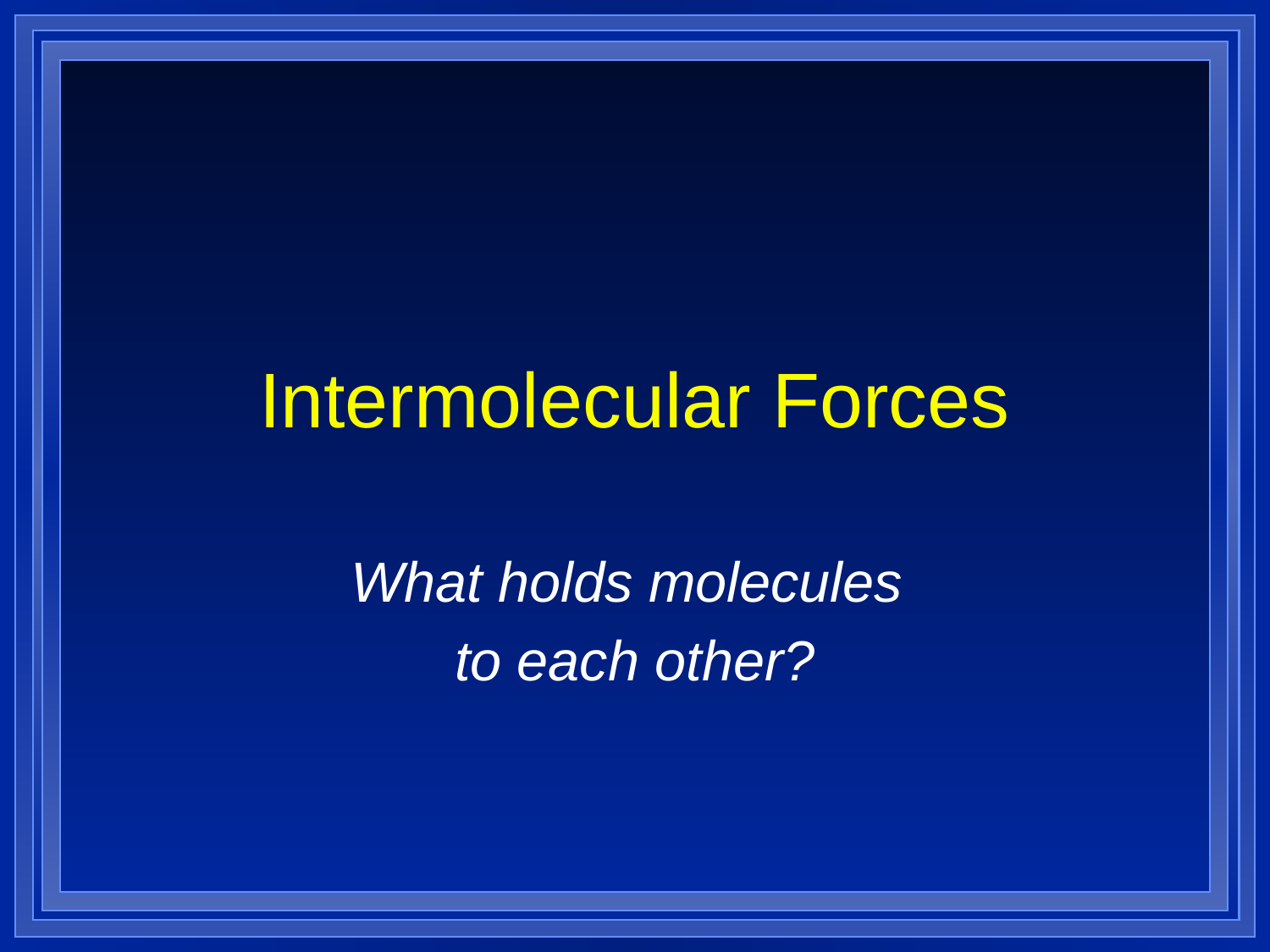

# Intermolecular Forces
What holds molecules
to each other?